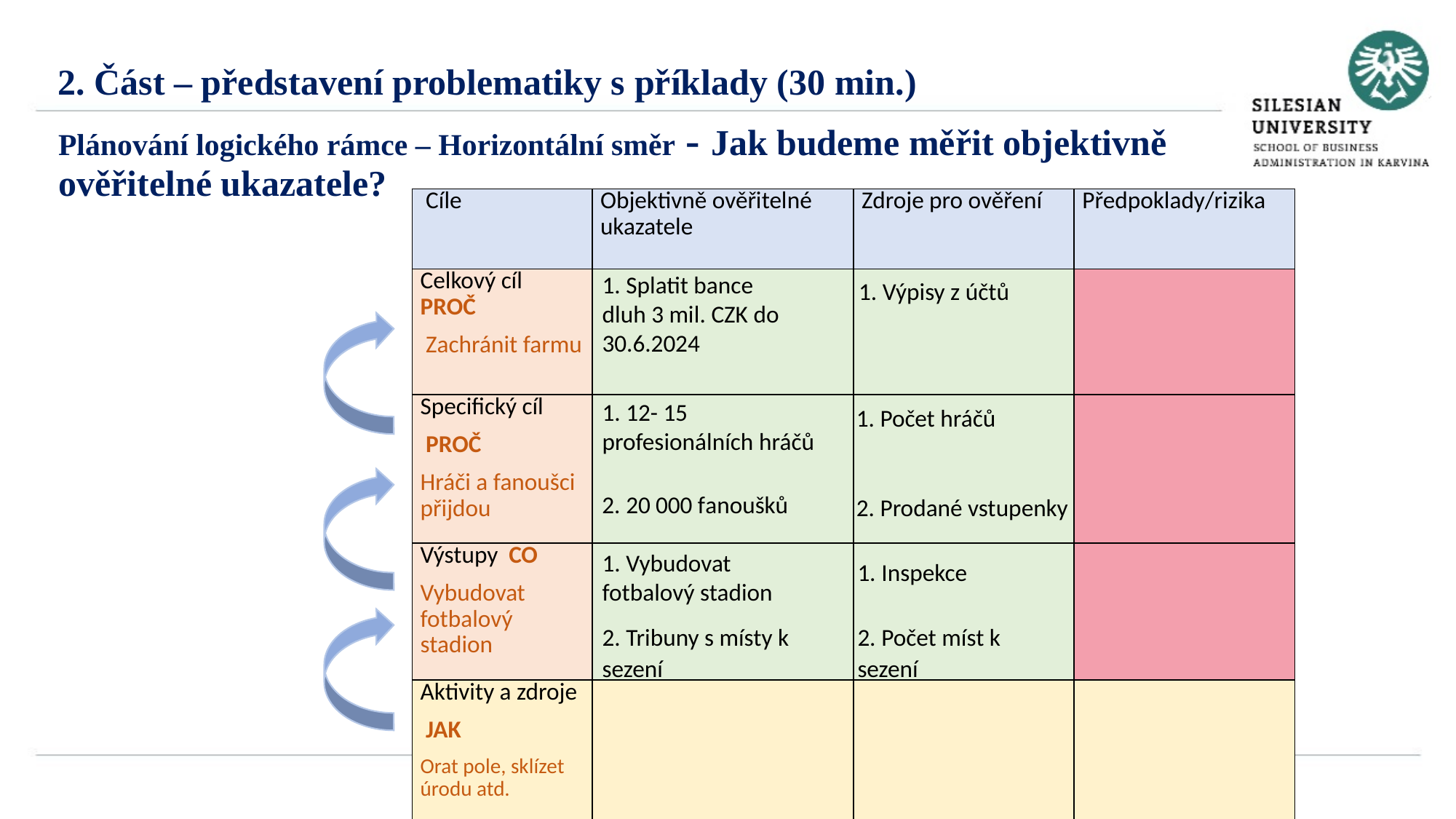

2. Část – představení problematiky s příklady (30 min.)
Plánování logického rámce – Horizontální směr - Jak budeme měřit objektivně ověřitelné ukazatele?

| Cíle | Objektivně ověřitelné ukazatele | Zdroje pro ověření | Předpoklady/rizika |
| --- | --- | --- | --- |
| Celkový cíl PROČ  Zachránit farmu |  |  |  |
| Specifický cíl  PROČ Hráči a fanoušci přijdou |  |  |  |
| Výstupy CO  Vybudovat fotbalový stadion |  |  |  |
| Aktivity a zdroje  JAK Orat pole, sklízet úrodu atd. |  |  |  |
1. Splatit bance dluh 3 mil. CZK do 30.6.2024
1. Výpisy z účtů

1. 12- 15 profesionálních hráčů
1. Počet hráčů
2. 20 000 fanoušků
2. Prodané vstupenky
1. Vybudovat fotbalový stadion
1. Inspekce
2. Tribuny s místy k sezení
2. Počet míst k sezení